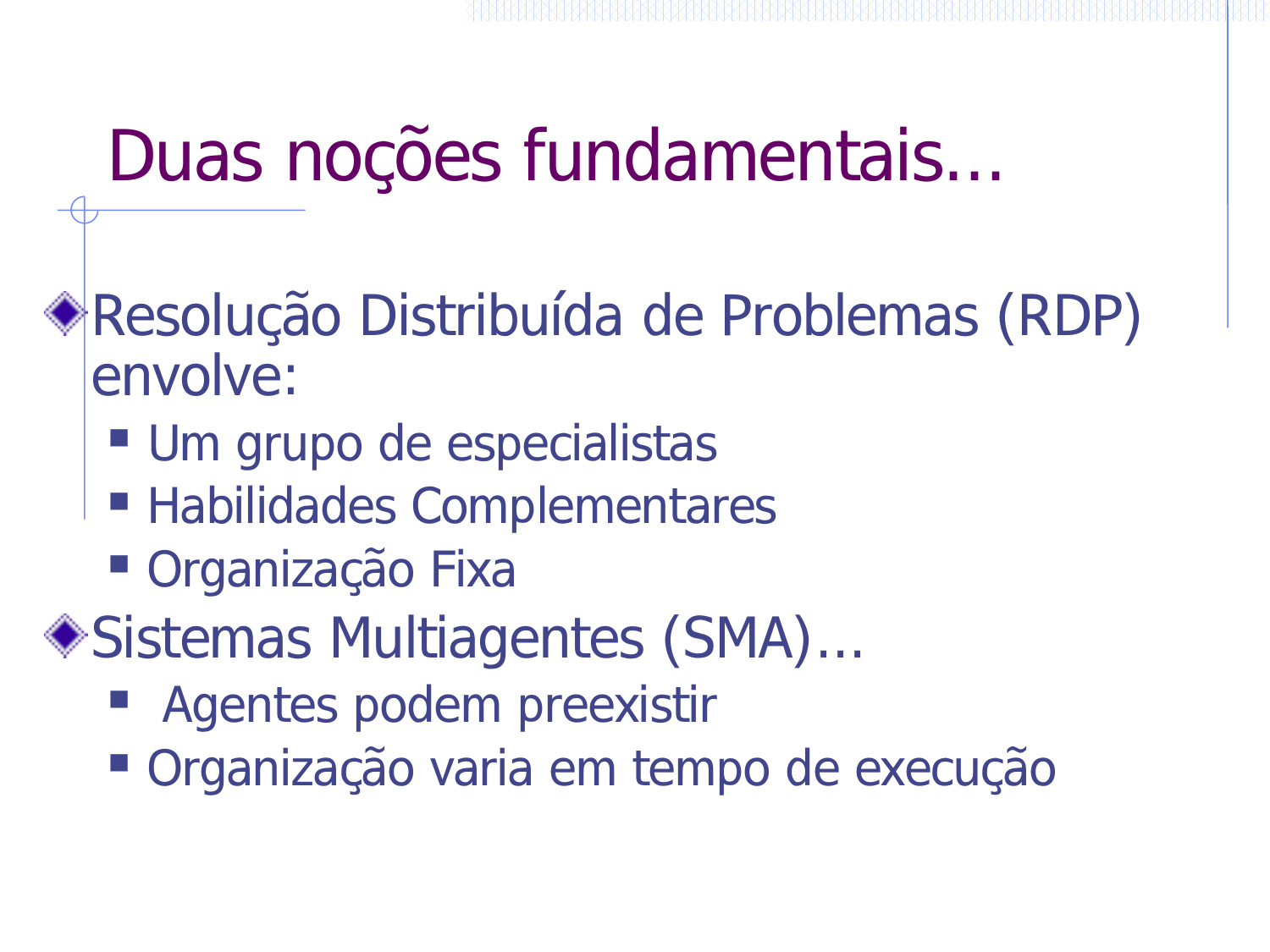

# Duas noções fundamentais...
Resolução Distribuída de Problemas (RDP) envolve:
Um grupo de especialistas
Habilidades Complementares
Organização Fixa
Sistemas Multiagentes (SMA)...
 Agentes podem preexistir
Organização varia em tempo de execução